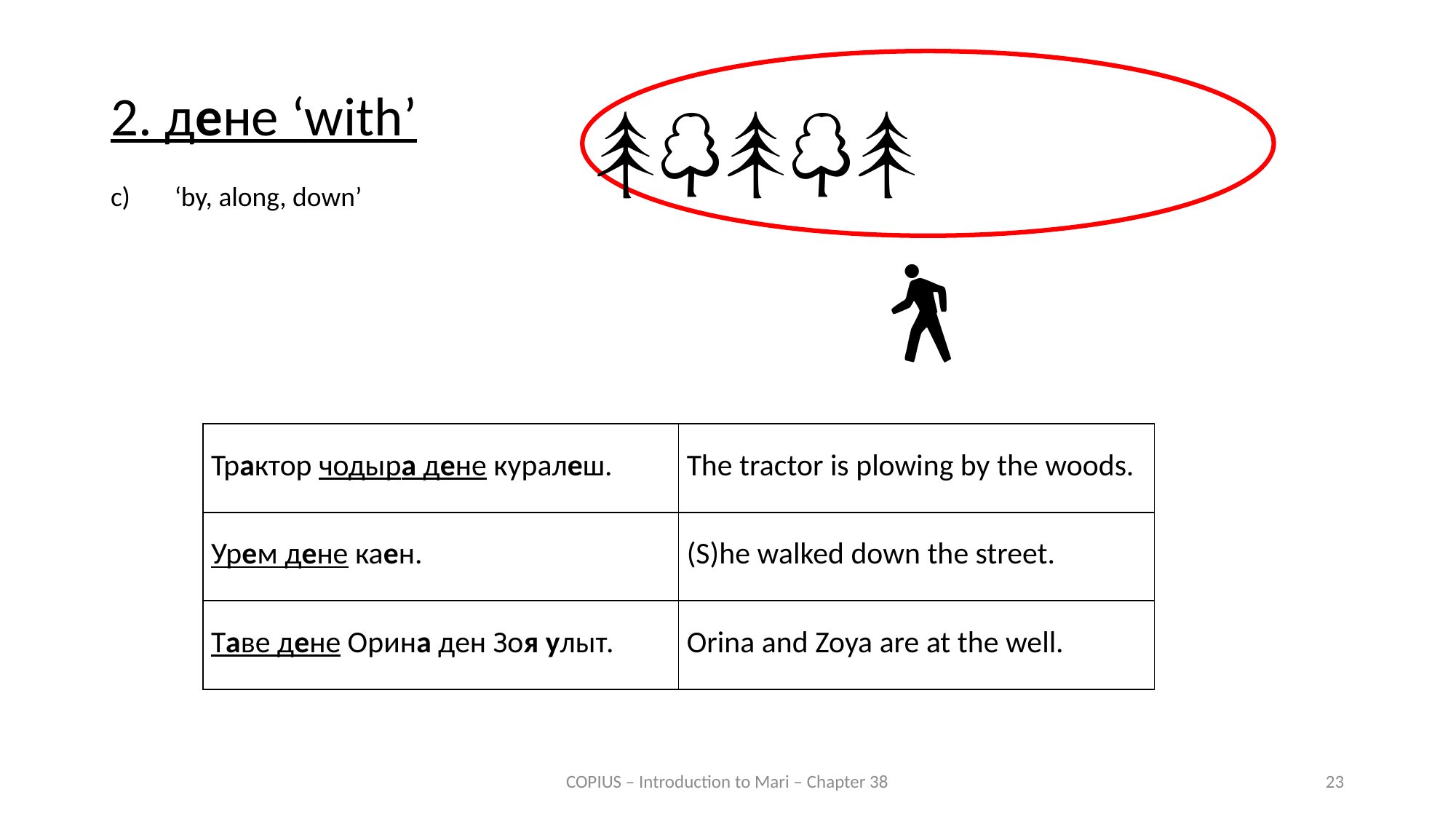

🌲🌳🌲🌳🌲
2. дене ‘with’
c)	‘by, along, down’
🚶
| Трактор чодыра дене куралеш. | The tractor is plowing by the woods. |
| --- | --- |
| Урем дене каен. | (S)he walked down the street. |
| Таве дене Орина ден Зоя улыт. | Orina and Zoya are at the well. |
COPIUS – Introduction to Mari – Chapter 38
23